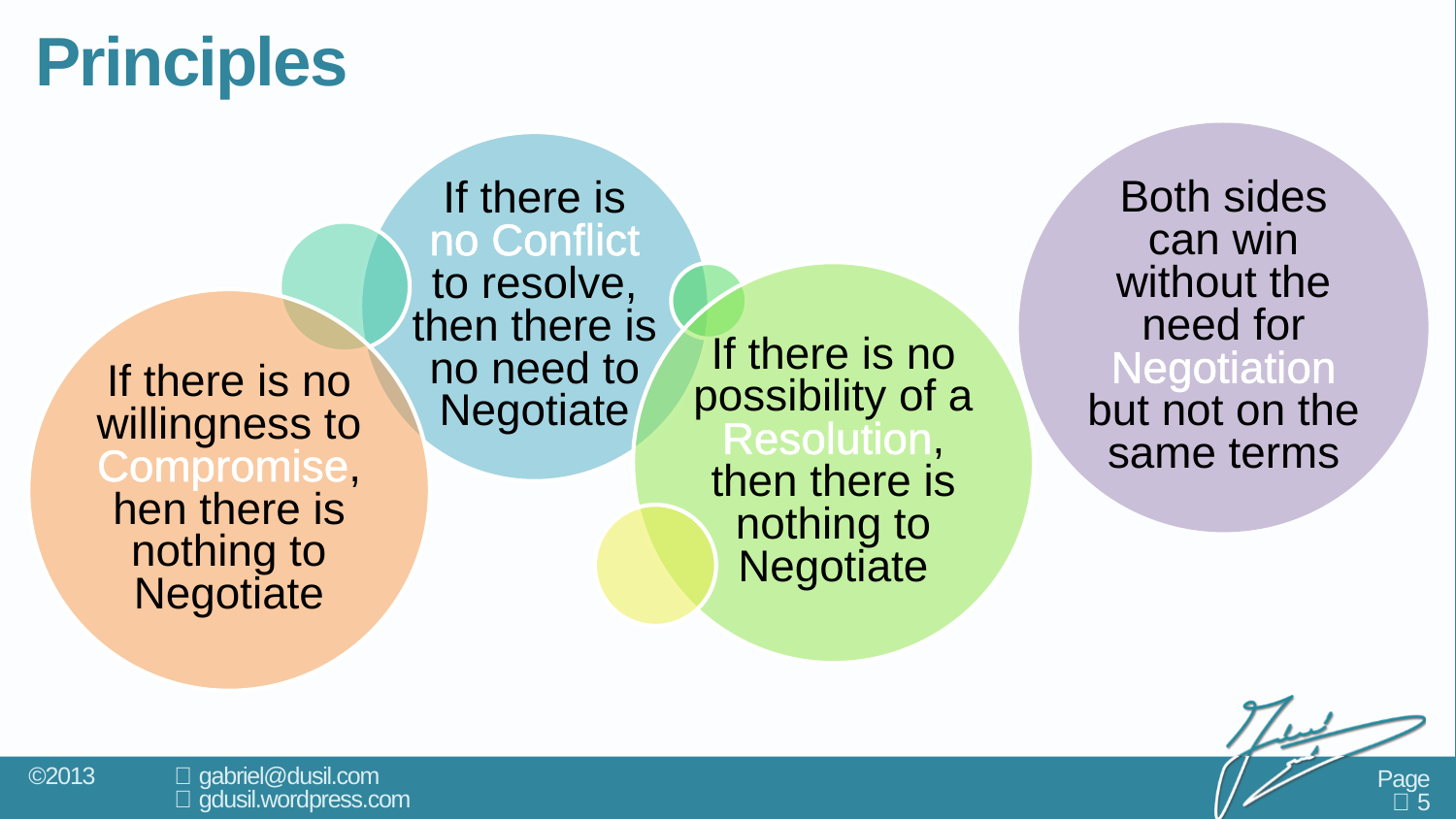

# Principles
If there is
no Conflict to resolve, then there is no need to Negotiate
If there is no possibility of a Resolution, then there is nothing to Negotiate
If there is no willingness to Compromise, hen there is nothing to Negotiate
Both sides can win without the need for
Negotiation but not on the same terms